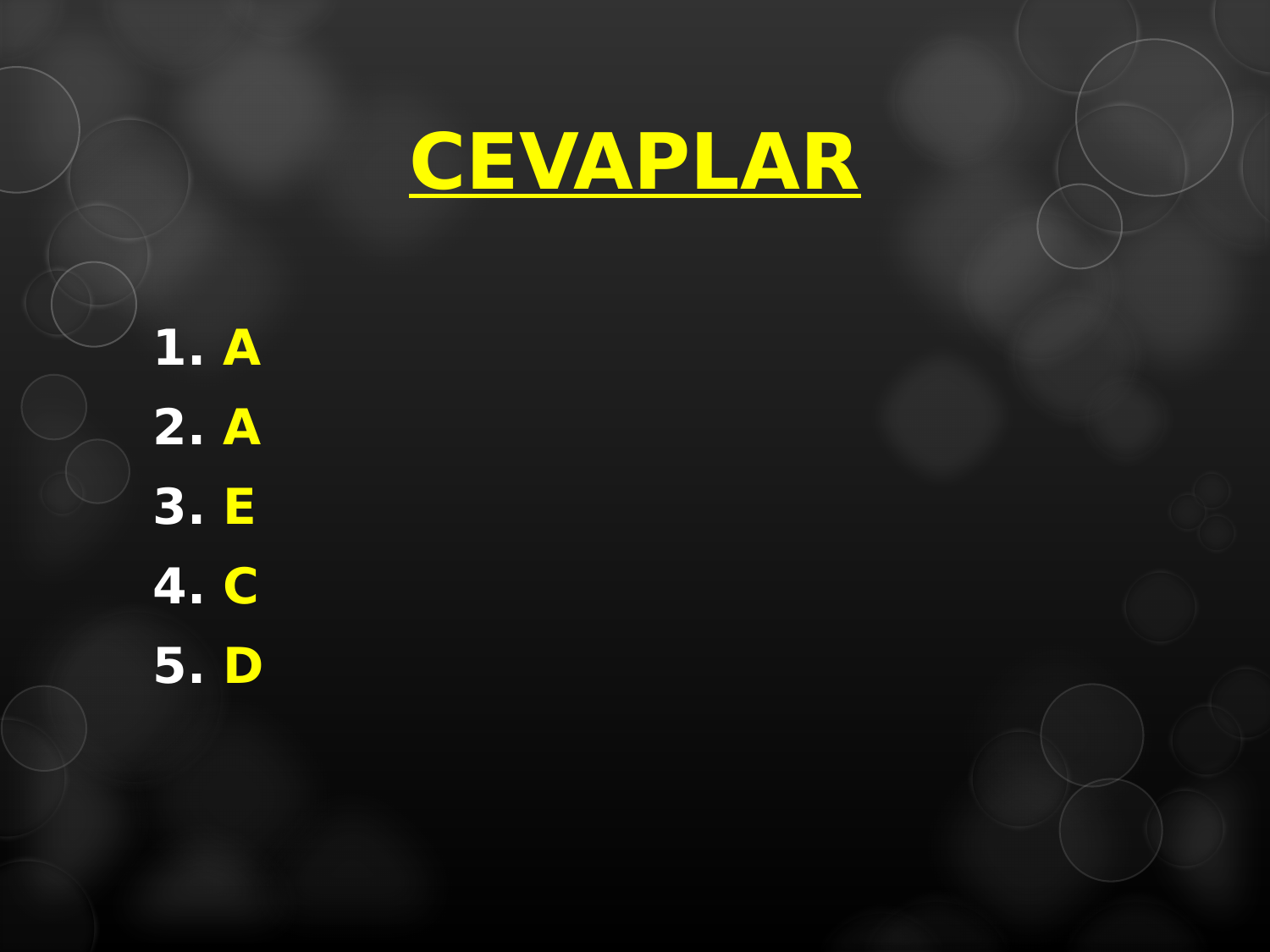

# CEVAPLAR
1. A
2. A
3. E
4. C
5. D